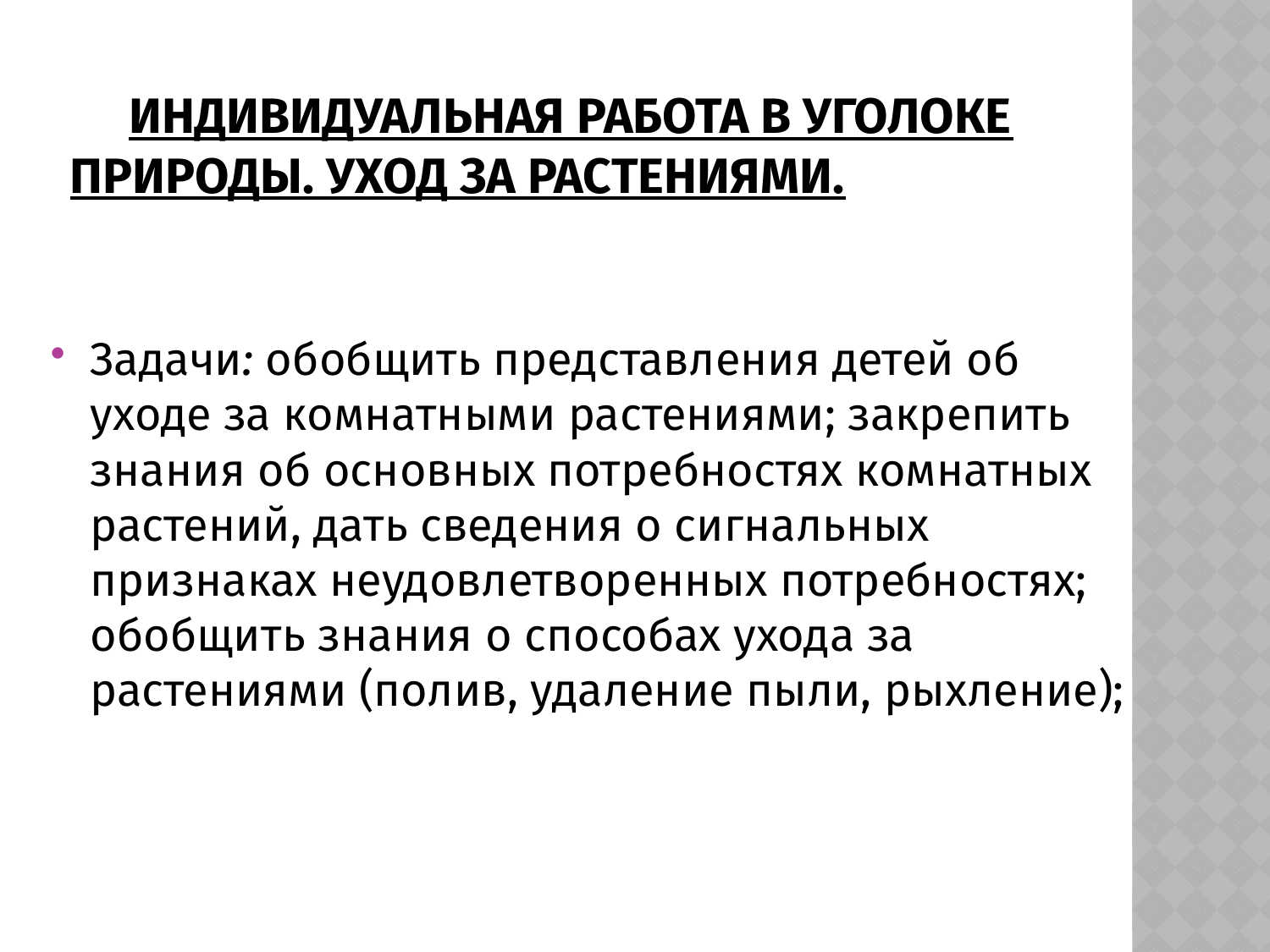

# Индивидуальная работа в уголоке природы. Уход за растениями.

Задачи: обобщить представления детей об уходе за комнатными растениями; закрепить знания об основных потребностях комнатных растений, дать сведения о сигнальных признаках неудовлетворенных потребностях; обобщить знания о способах ухода за растениями (полив, удаление пыли, рыхление);